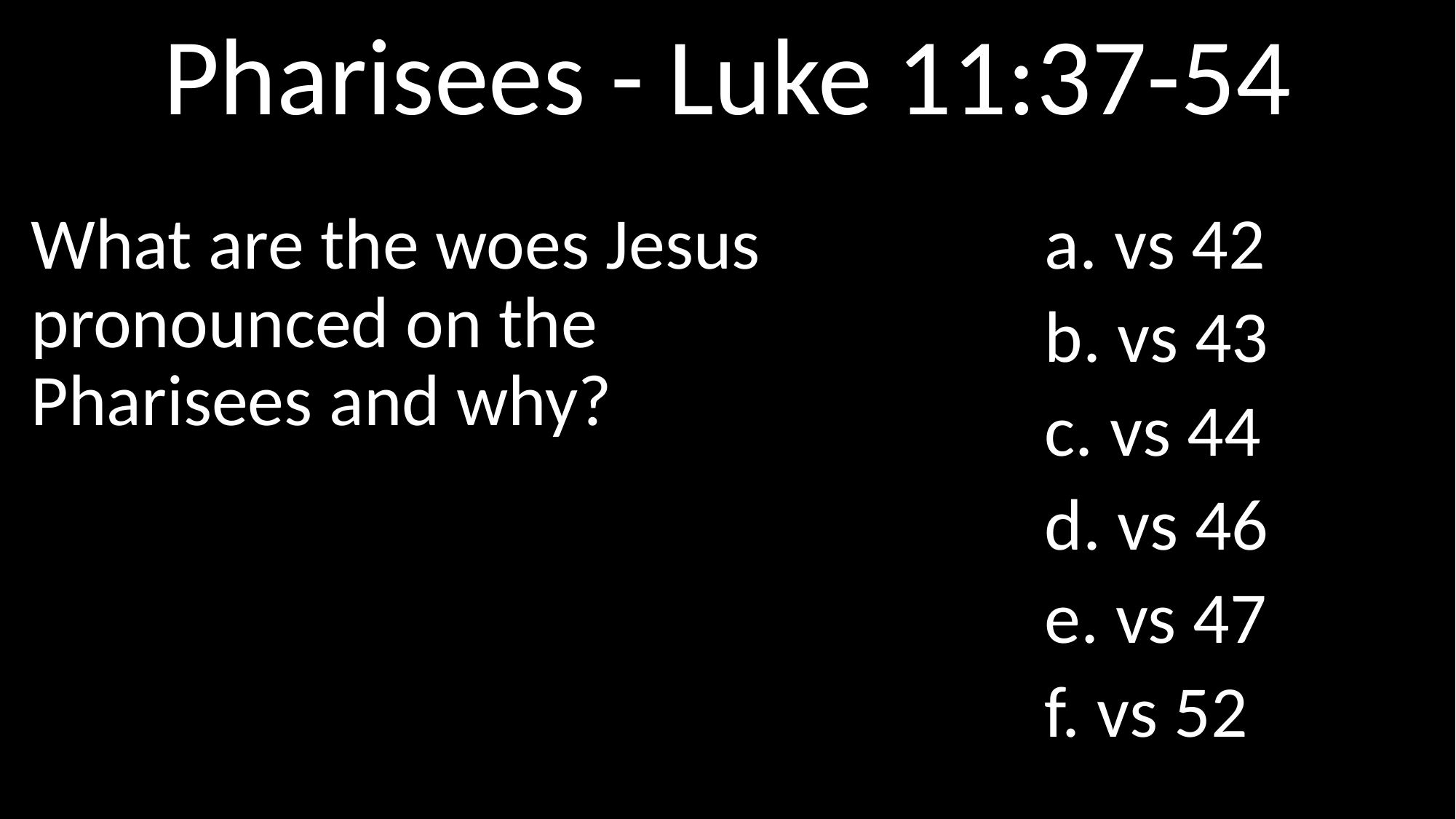

# Pharisees - Luke 11:37-54
What are the woes Jesus pronounced on the Pharisees and why?

a. vs 42
b. vs 43
c. vs 44
d. vs 46
e. vs 47
f. vs 52